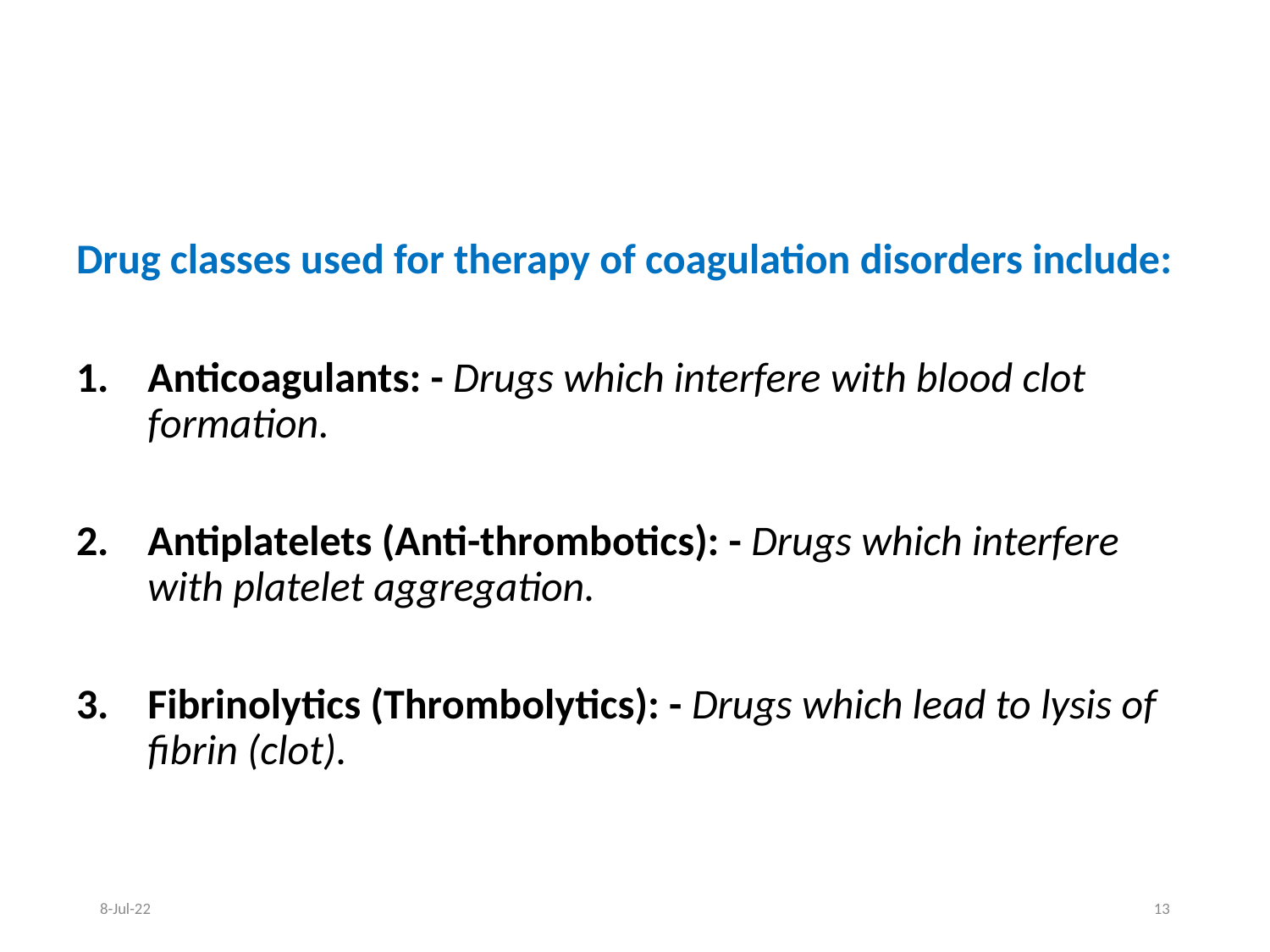

Drug classes used for therapy of coagulation disorders include:

Anticoagulants: - Drugs which interfere with blood clot formation.

Antiplatelets (Anti-thrombotics): - Drugs which interfere with platelet aggregation.

Fibrinolytics (Thrombolytics): - Drugs which lead to lysis of fibrin (clot).
8-Jul-22
13